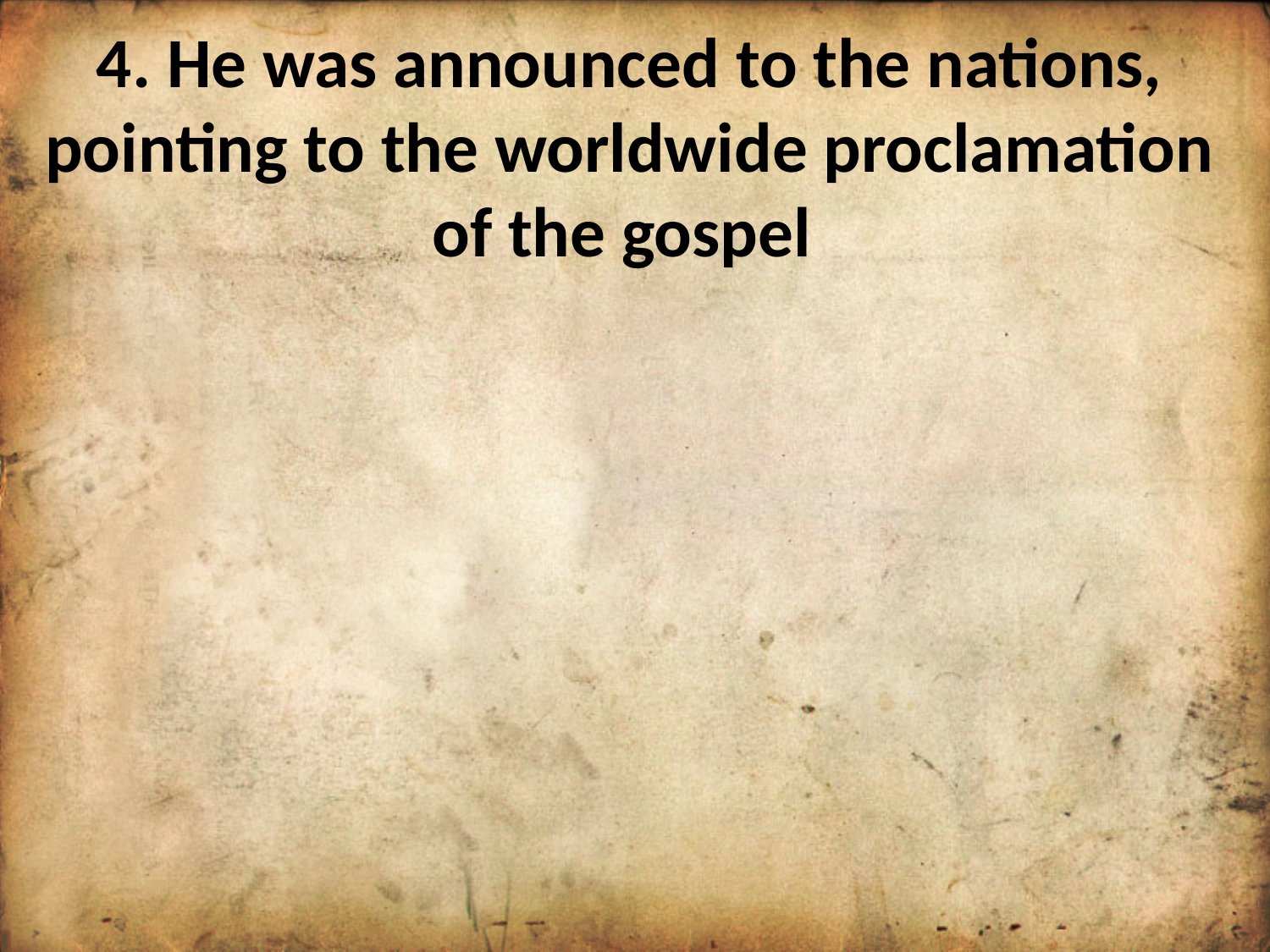

4. He was announced to the nations, pointing to the worldwide proclamation of the gospel